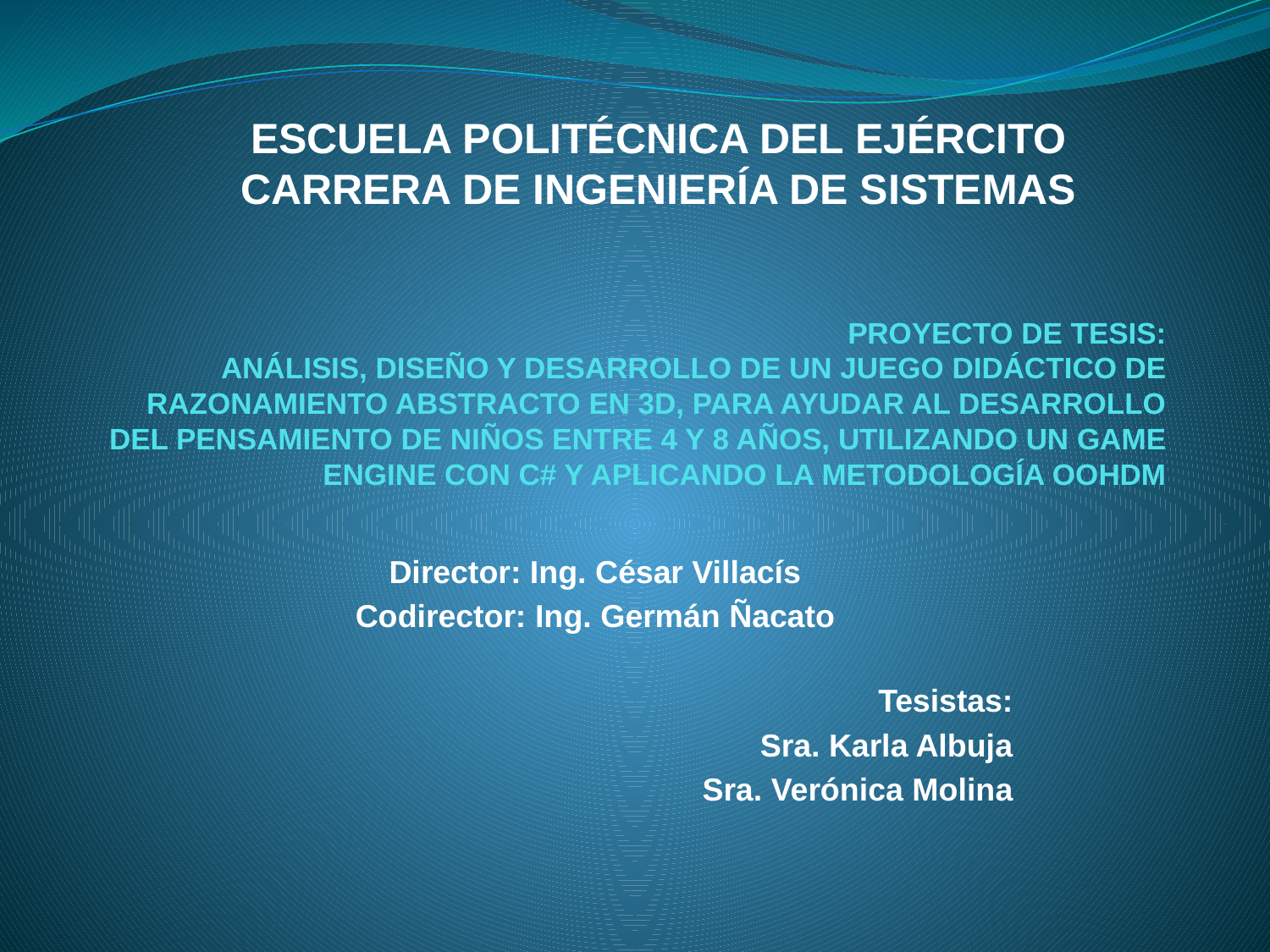

ESCUELA POLITÉCNICA DEL EJÉRCITO
CARRERA DE INGENIERÍA DE SISTEMAS
# PROYECTO DE TESIS: ANÁLISIS, DISEÑO Y DESARROLLO DE UN JUEGO DIDÁCTICO DE RAZONAMIENTO ABSTRACTO EN 3D, PARA AYUDAR AL DESARROLLO DEL PENSAMIENTO DE NIÑOS ENTRE 4 Y 8 AÑOS, UTILIZANDO UN GAME ENGINE CON C# Y APLICANDO LA METODOLOGÍA OOHDM
Director: Ing. César Villacís
Codirector: Ing. Germán Ñacato
Tesistas:
Sra. Karla Albuja
Sra. Verónica Molina